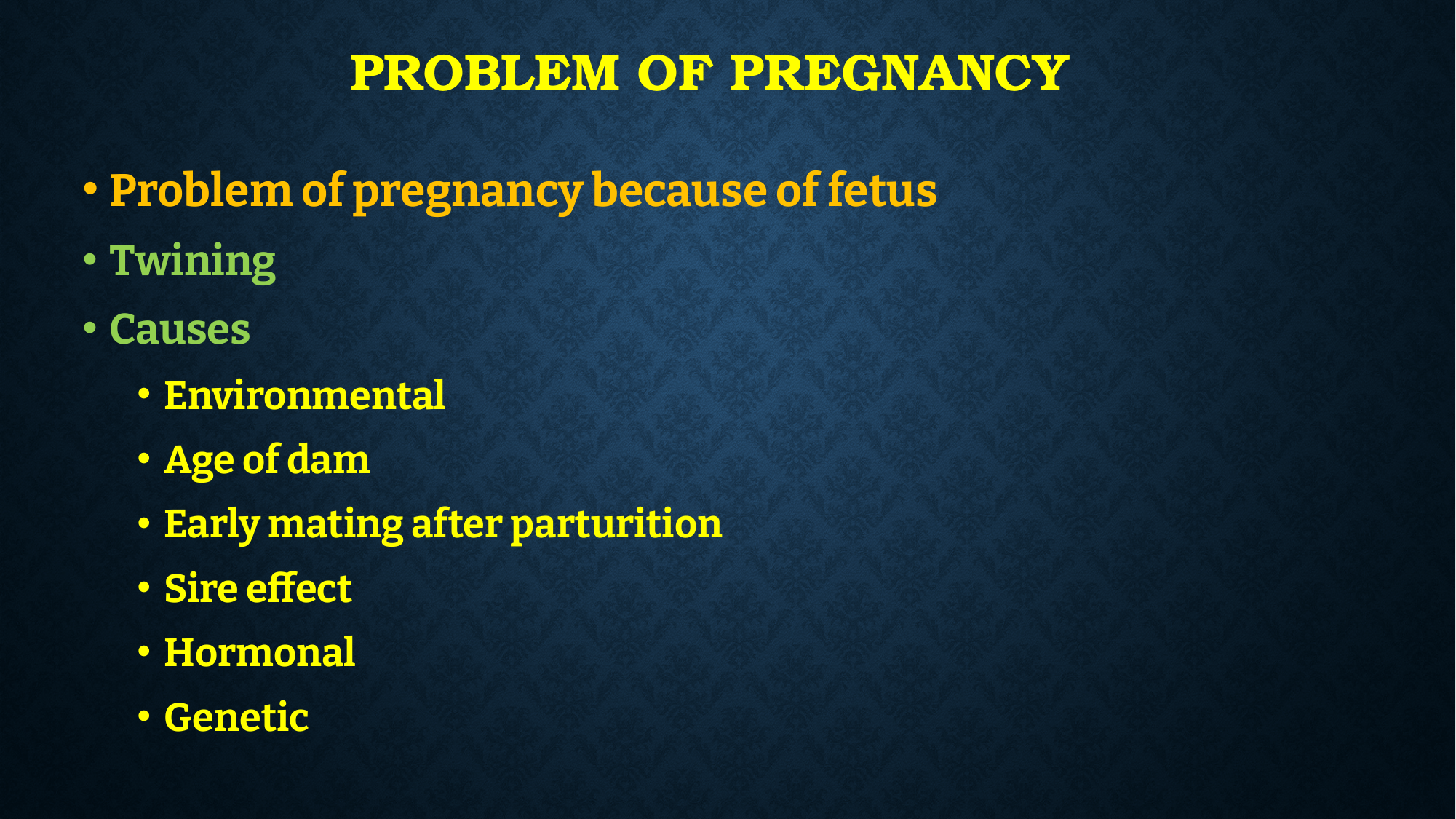

# Problem of pregnancy
Problem of pregnancy because of fetus
Twining
Causes
Environmental
Age of dam
Early mating after parturition
Sire effect
Hormonal
Genetic